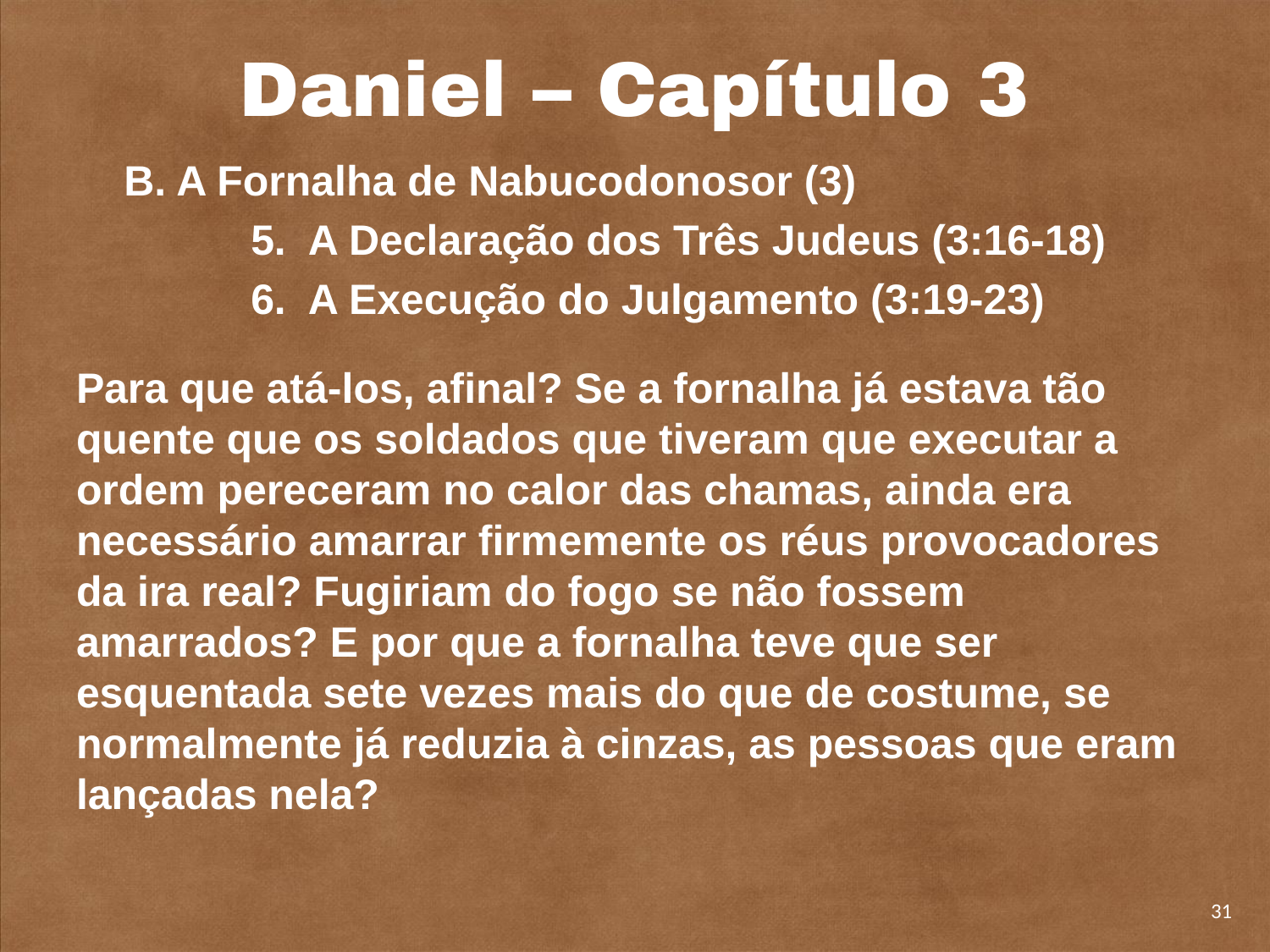

# Daniel – Capítulo 3
	B. A Fornalha de Nabucodonosor (3)
		5.  A Declaração dos Três Judeus (3:16-18)
		6.  A Execução do Julgamento (3:19-23)

Para que atá-los, afinal? Se a fornalha já estava tão quente que os soldados que tiveram que executar a ordem pereceram no calor das chamas, ainda era necessário amarrar firmemente os réus provocadores da ira real? Fugiriam do fogo se não fossem amarrados? E por que a fornalha teve que ser esquentada sete vezes mais do que de costume, se normalmente já reduzia à cinzas, as pessoas que eram lançadas nela?
31